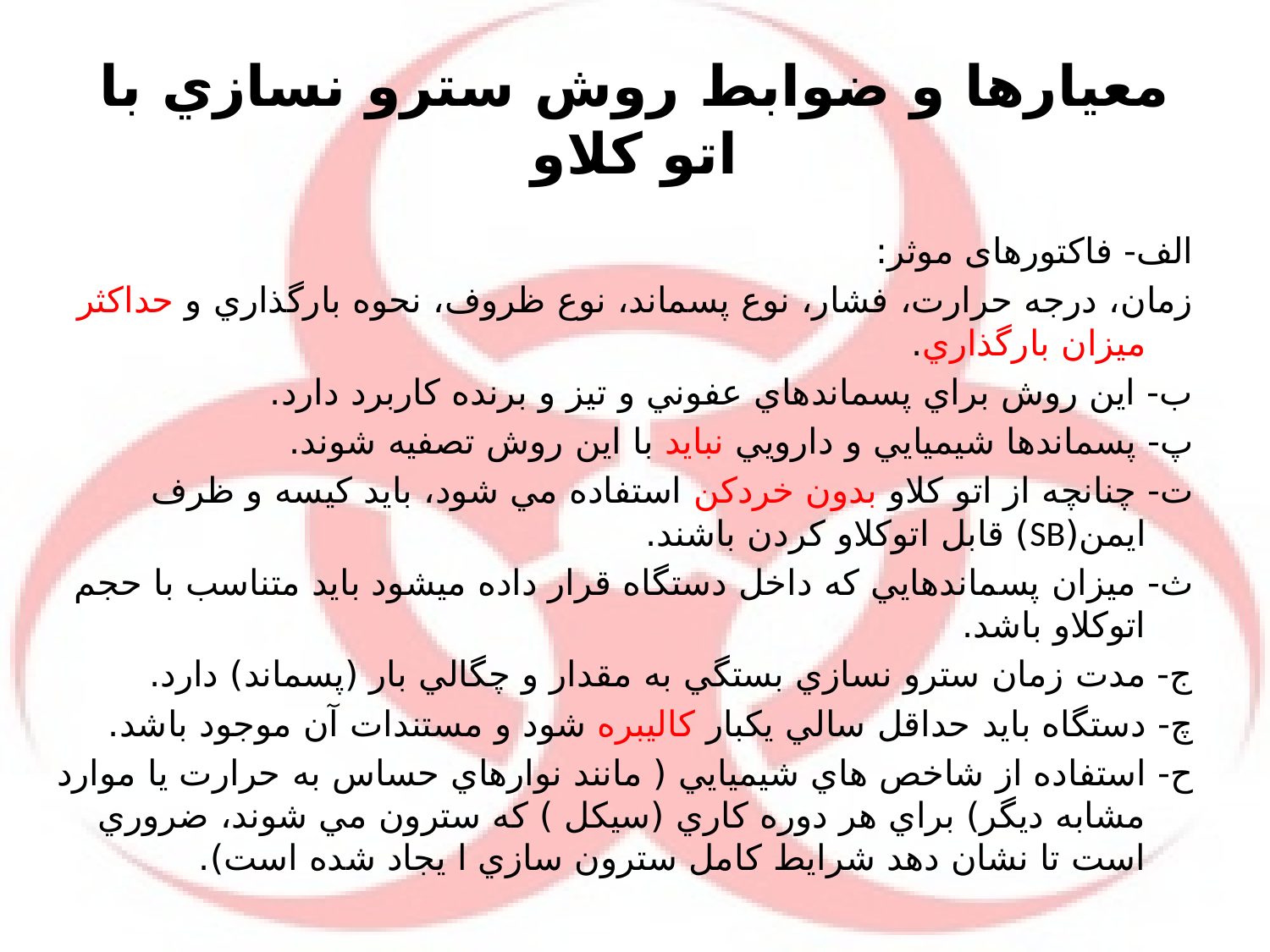

# معيارها و ضوابط روش سترو نسازي با اتو كلاو
الف- فاکتورهای موثر:
زمان، درجه حرارت، فشار، نوع پسماند، نوع ظروف، نحوه بارگذاري و حداكثر ميزان بارگذاري.
ب- اين روش براي پسماندهاي عفوني و تيز و برنده كاربرد دارد.
پ- پسماندها شيميايي و دارويي نبايد با اين روش تصفيه شوند.
ت- چنانچه از اتو كلاو بدون خردكن استفاده مي شود، بايد كيسه و ظرف ايمن(SB) قابل اتوكلاو كردن باشند.
ث- ميزان پسماندهايي كه داخل دستگاه قرار داده ميشود بايد متناسب با حجم اتوكلاو باشد.
ج- مدت زمان سترو نسازي بستگي به مقدار و چگالي بار (پسماند) دارد.
چ- دستگاه بايد حداقل سالي يكبار كاليبره شود و مستندات آن موجود باشد.
ح- استفاده از شاخص هاي شيميايي ( مانند نوارهاي حساس به حرارت يا موارد مشابه ديگر) براي هر دوره كاري (سيكل ) كه سترون مي شوند، ضروري است تا نشان دهد شرايط كامل سترون سازي ا يجاد شده است).